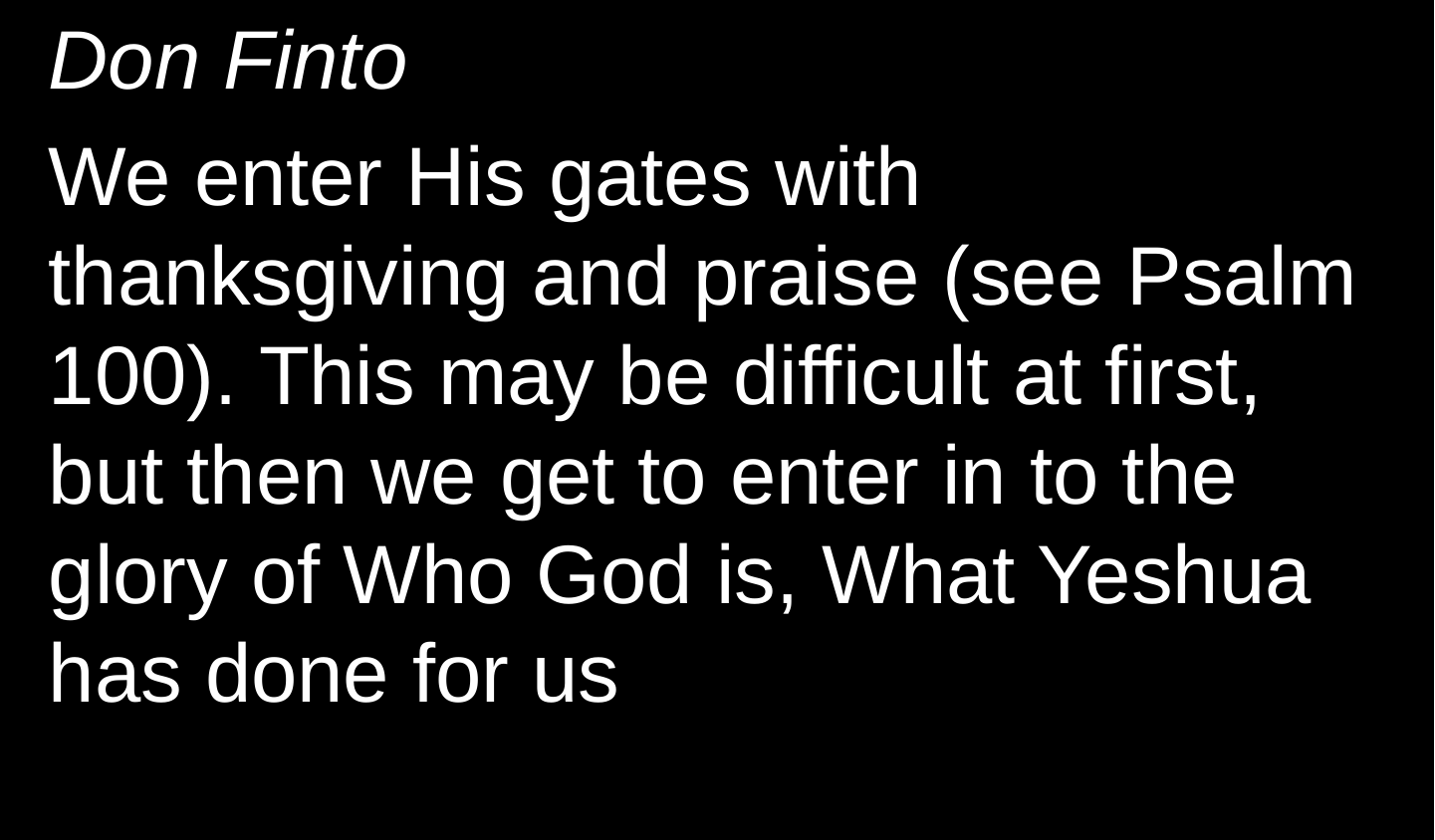

Don Finto
We enter His gates with thanksgiving and praise (see Psalm 100). This may be difficult at first, but then we get to enter in to the glory of Who God is, What Yeshua has done for us